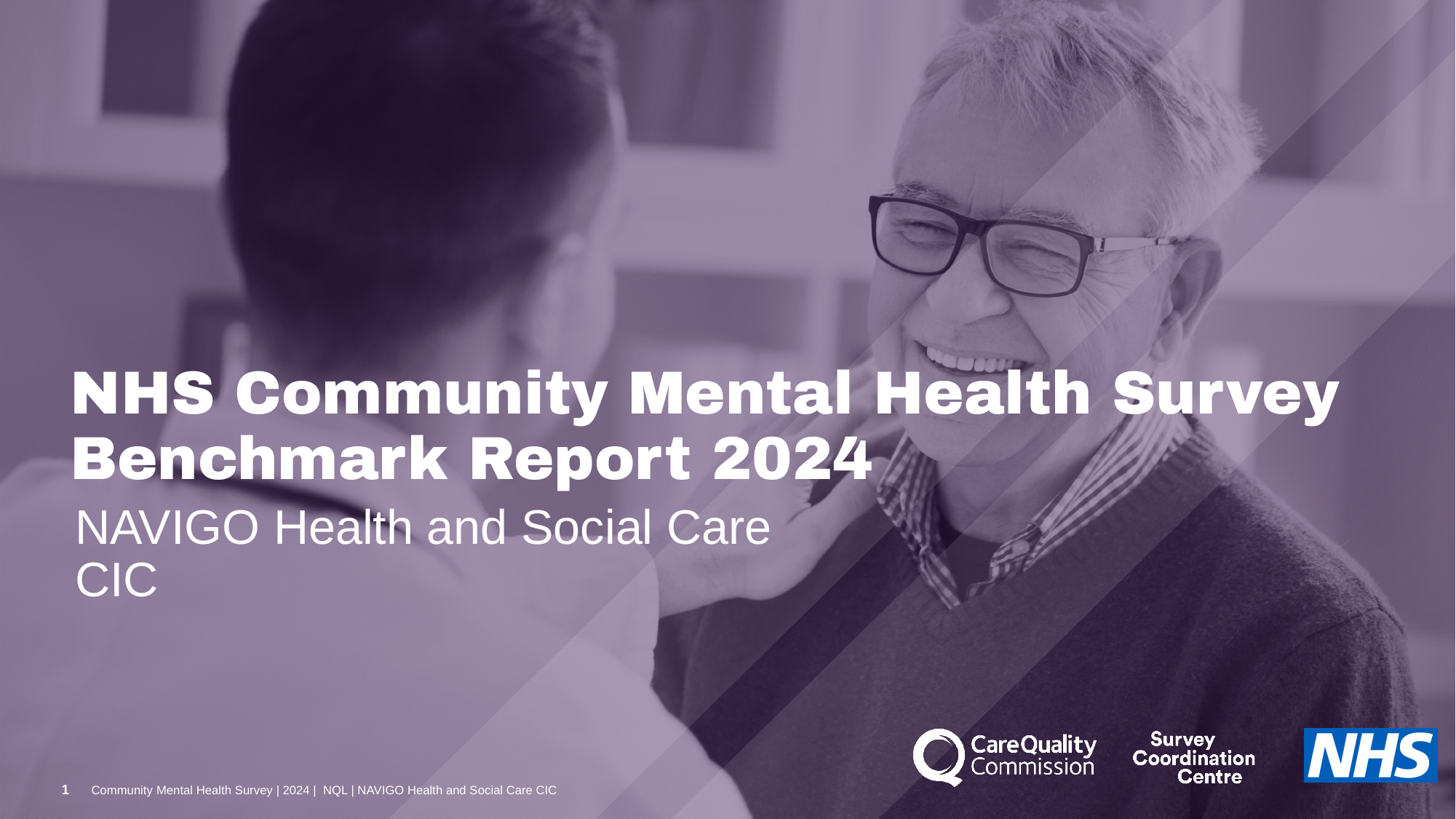

NHS Community Mental Health Survey
Benchmark Report 2024
# NAVIGO Health and Social Care CIC
1